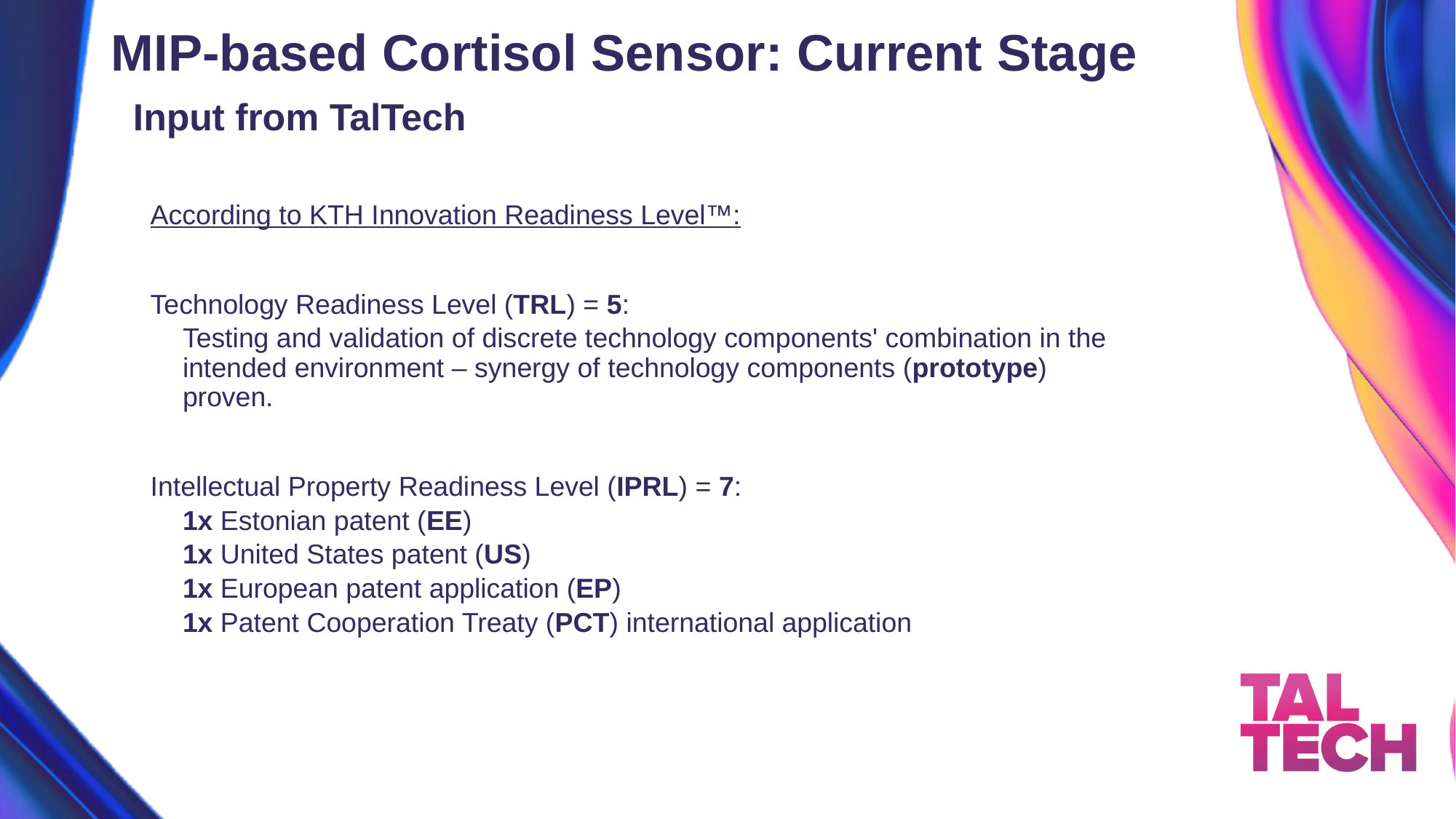

# MIP-based Cortisol Sensor: Current Stage
Input from TalTech
According to KTH Innovation Readiness Level™:

Technology Readiness Level (TRL) = 5:
Testing and validation of discrete technology components' combination in the intended environment – synergy of technology components (prototype) proven.

Intellectual Property Readiness Level (IPRL) = 7:
1x Estonian patent (EE)
1x United States patent (US)
1x European patent application (EP)
1x Patent Cooperation Treaty (PCT) international application